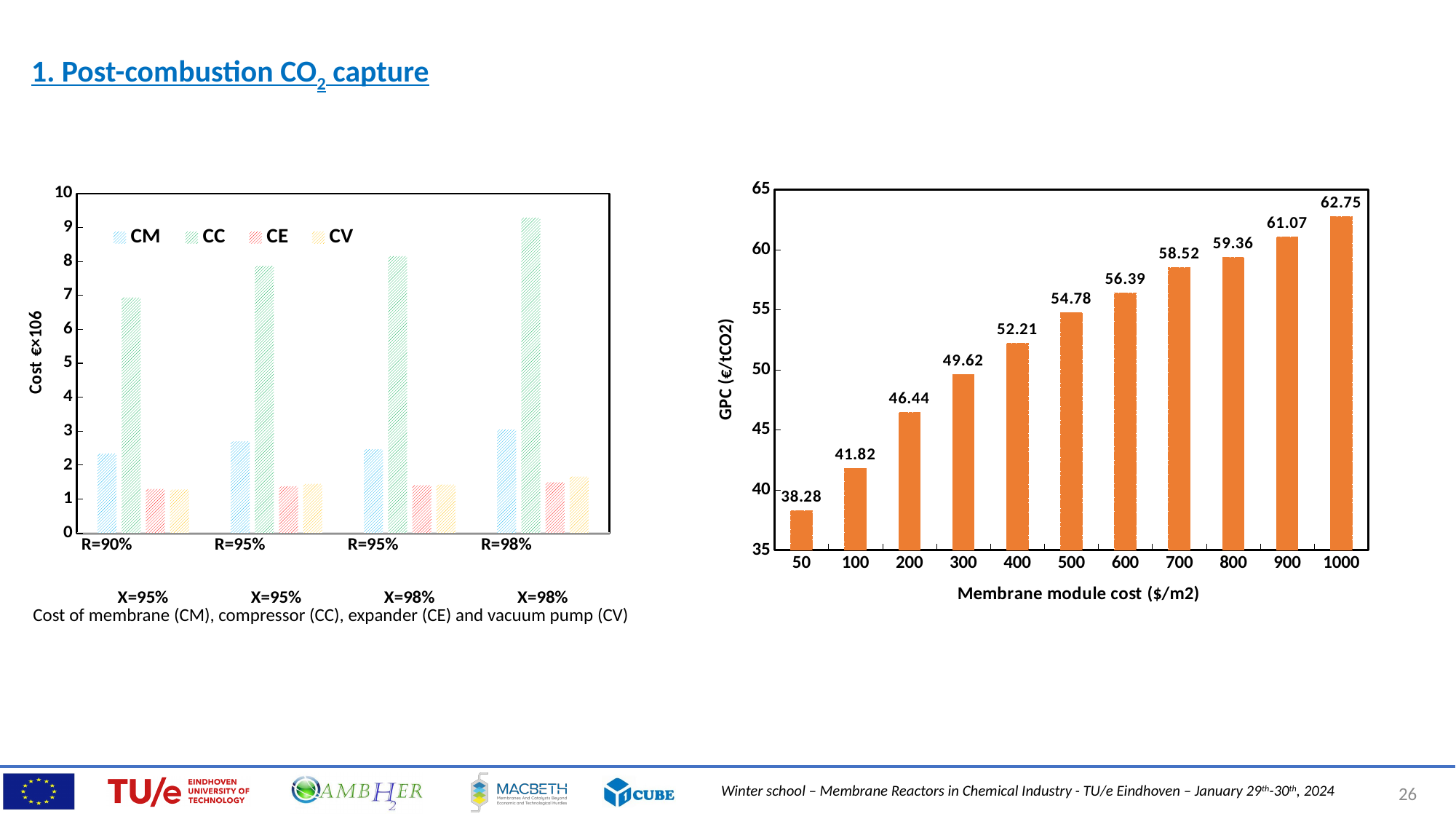

1. Post-combustion CO2 capture

### Chart

| Category | Capture cost (€/ton CO2) |
|---|---|
| 50 | 38.28 |
| 100 | 41.82 |
| 200 | 46.44 |
| 300 | 49.62 |
| 400 | 52.21 |
| 500 | 54.78 |
| 600 | 56.39 |
| 700 | 58.52 |
| 800 | 59.36 |
| 900 | 61.07 |
| 1000 | 62.75 |

### Chart

| Category | CM | CC | CE | CV |
|---|---|---|---|---|
| R=90%                                                                         X=95% | 2.34 | 6.937 | 1.298 | 1.278 |
| R=95%                                                                         X=95% | 2.7 | 7.87 | 1.378 | 1.445 |
| R=95%                                                                         X=98% | 2.468 | 8.156 | 1.408 | 1.425 |
| R=98%                                                                         X=98% | 3.049 | 9.289 | 1.493 | 1.66 |
Cost of membrane (CM), compressor (CC), expander (CE) and vacuum pump (CV)
26